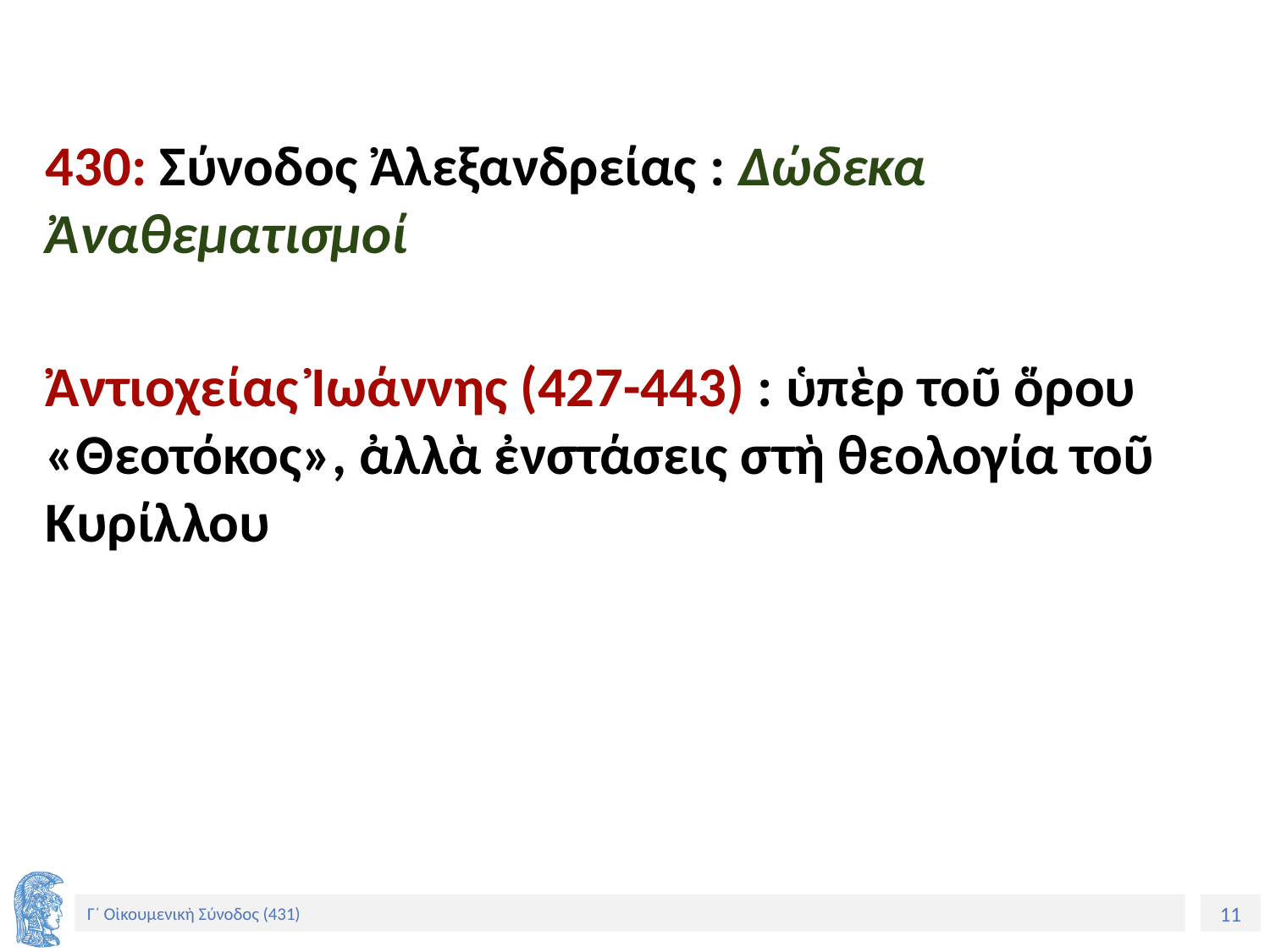

430: Σύνοδος Ἀλεξανδρείας : Δώδεκα Ἀναθεματισμοί

Ἀντιοχείας Ἰωάννης (427-443) : ὑπὲρ τοῦ ὅρου «Θεοτόκος», ἀλλὰ ἐνστάσεις στὴ θεολογία τοῦ Κυρίλλου